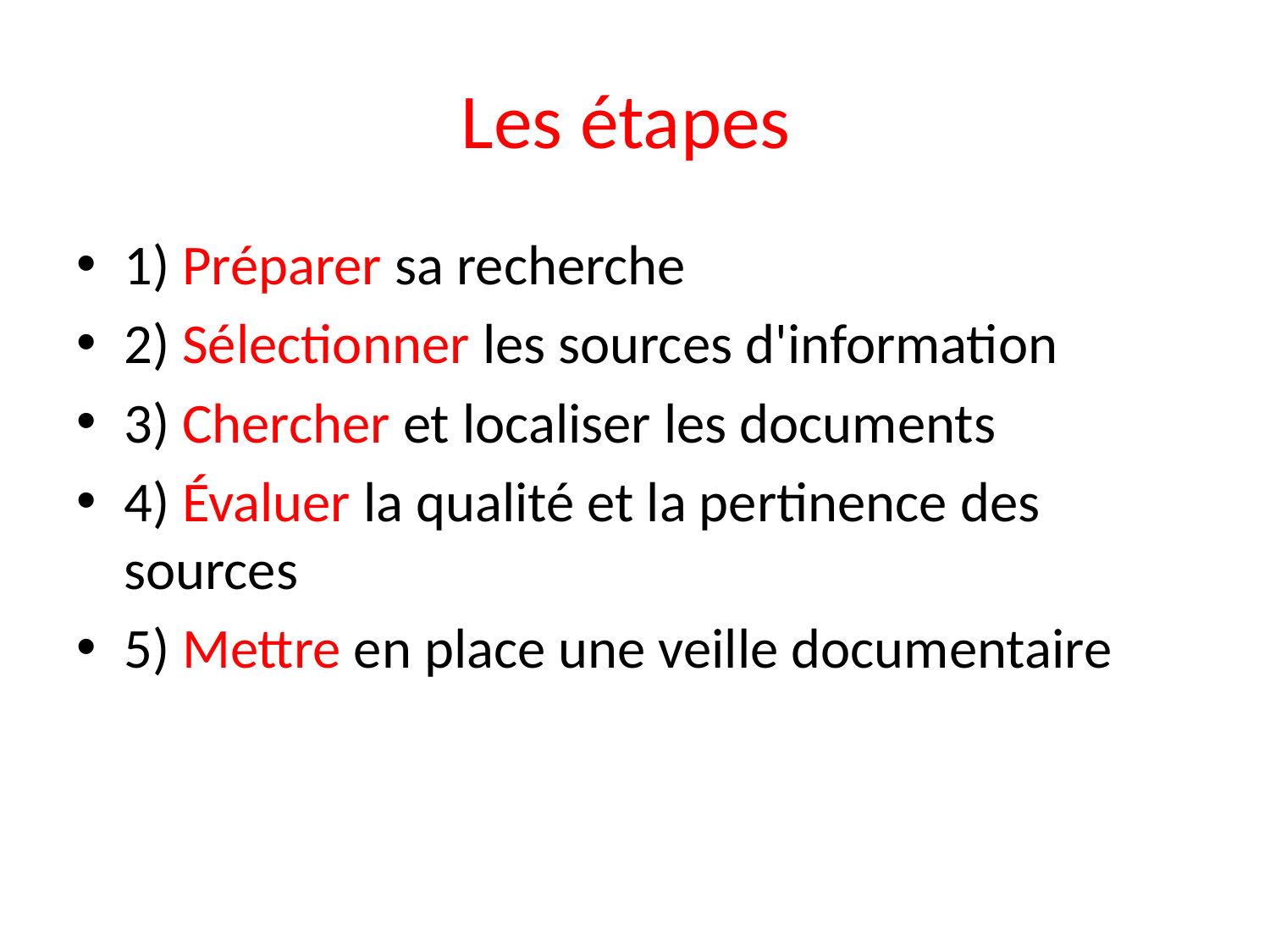

# Les étapes
1) Préparer sa recherche
2) Sélectionner les sources d'information
3) Chercher et localiser les documents
4) Évaluer la qualité et la pertinence des sources
5) Mettre en place une veille documentaire